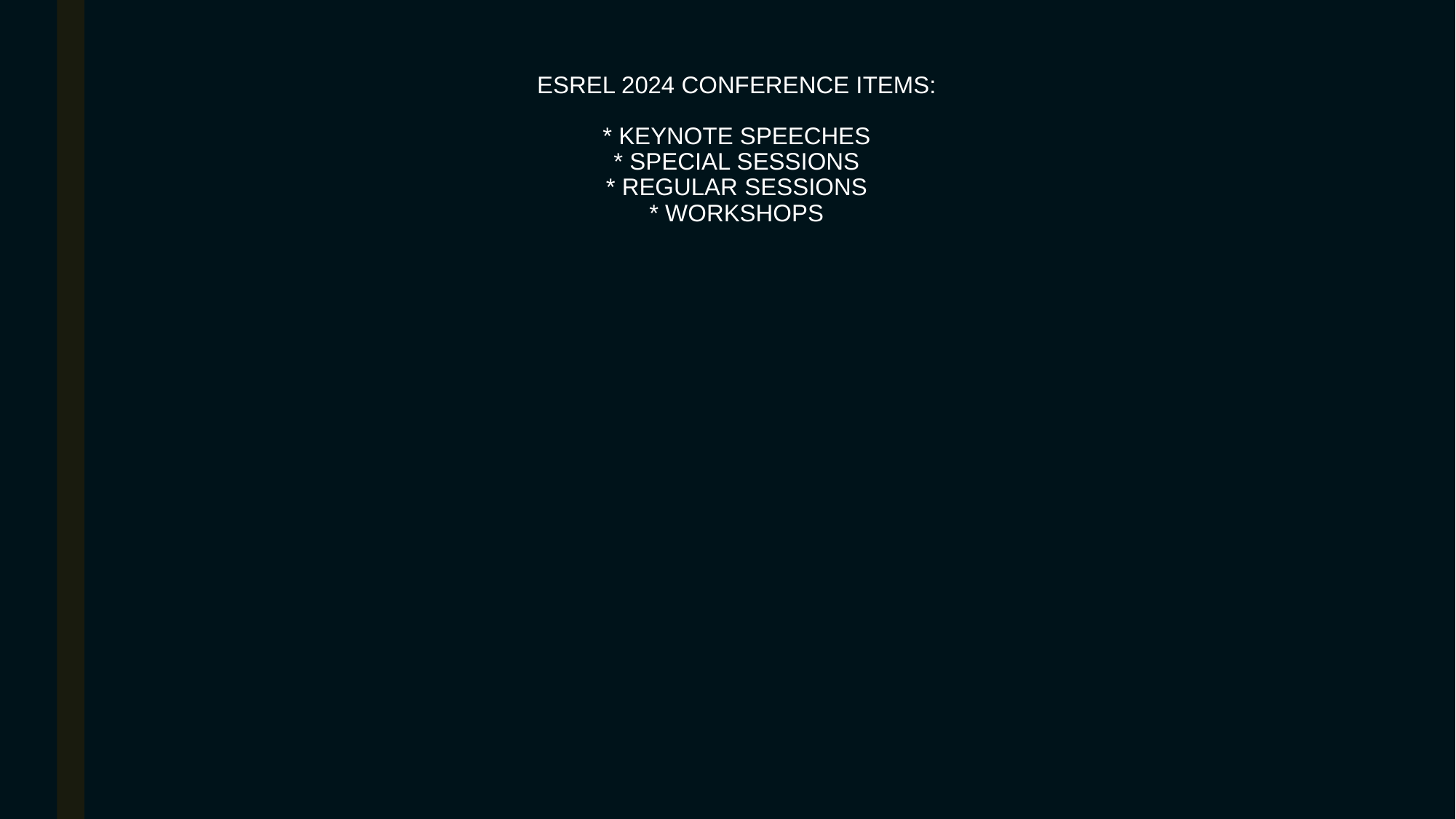

# ESREL 2024 CONFERENCE ITEMS: * KEYNOTE SPEECHES * SPECIAL SESSIONS * REGULAR SESSIONS * WORKSHOPS